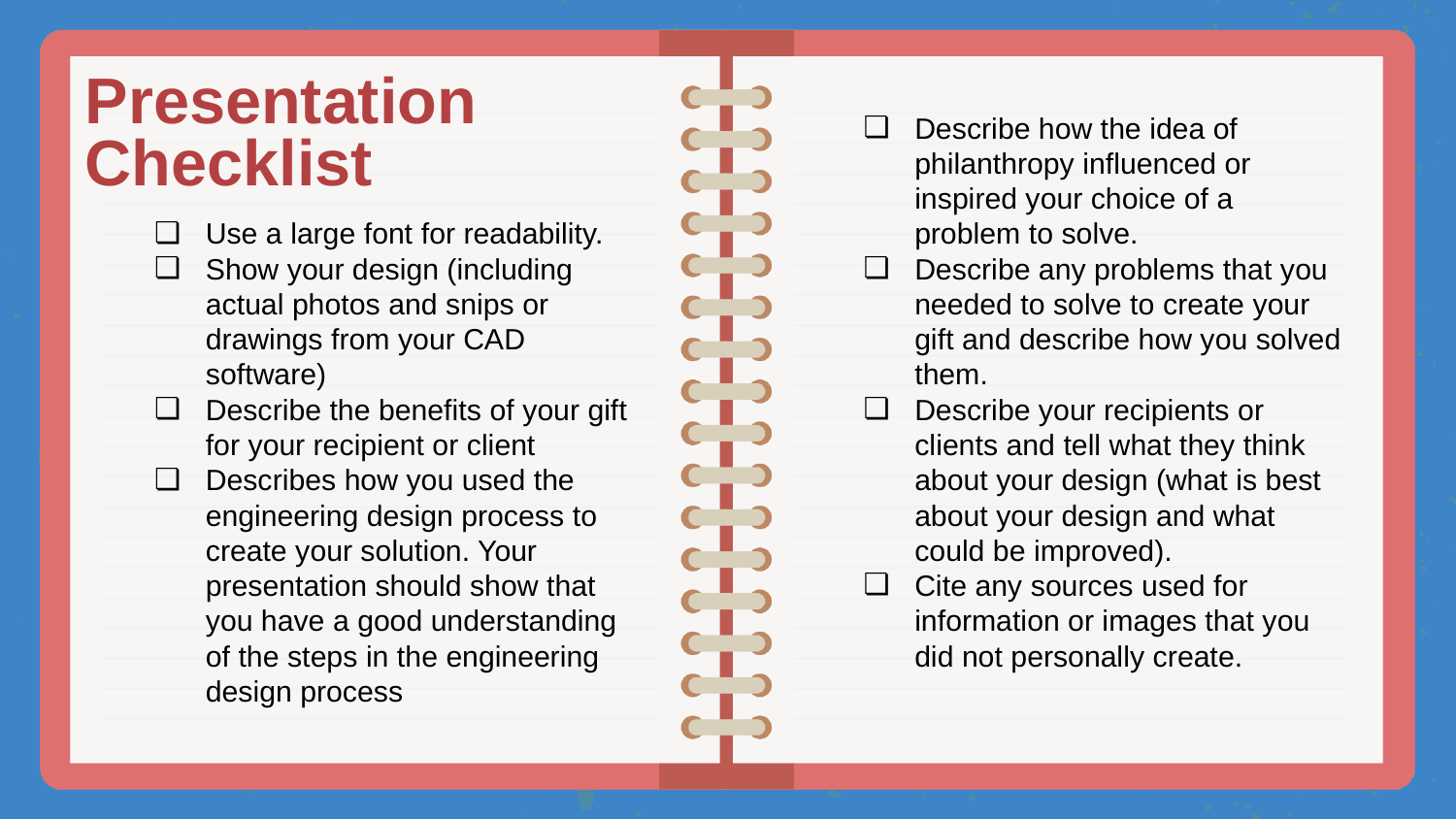

# Presentation Checklist
Describe how the idea of philanthropy influenced or inspired your choice of a problem to solve.
Describe any problems that you needed to solve to create your gift and describe how you solved them.
Describe your recipients or clients and tell what they think about your design (what is best about your design and what could be improved).
Cite any sources used for information or images that you did not personally create.
Use a large font for readability.
Show your design (including actual photos and snips or drawings from your CAD software)
Describe the benefits of your gift for your recipient or client
Describes how you used the engineering design process to create your solution. Your presentation should show that you have a good understanding of the steps in the engineering design process